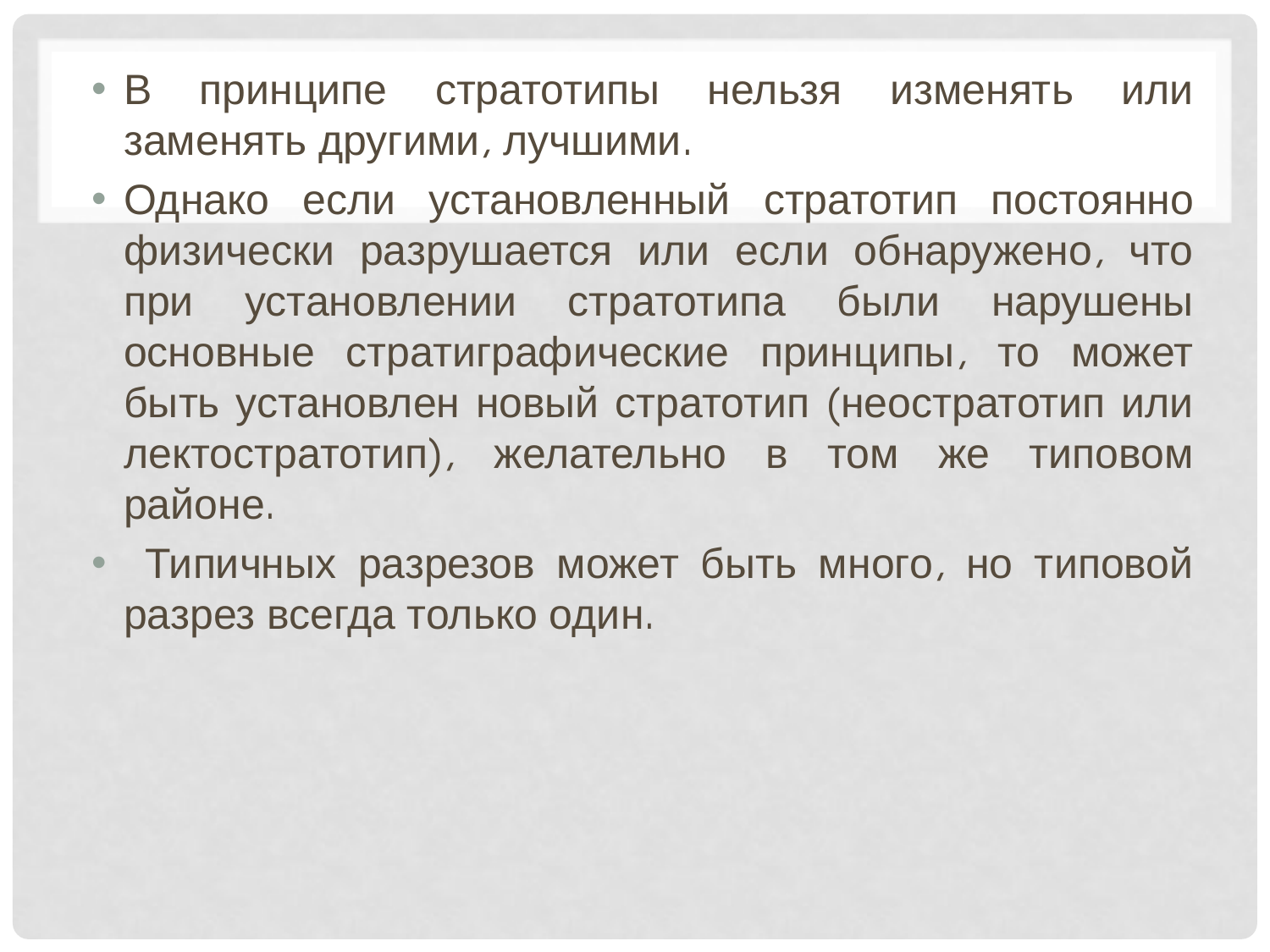

В принципе стратотипы нельзя изменять или заменять другими, лучшими.
Однако если установленный стратотип постоянно физически разрушается или если обнаружено, что при установлении стратотипа были нарушены основные стратиграфические принципы, то может быть установлен новый стратотип (неостратотип или лектостратотип), желательно в том же типовом районе.
 Типичных разрезов может быть много, но типовой разрез всегда только один.